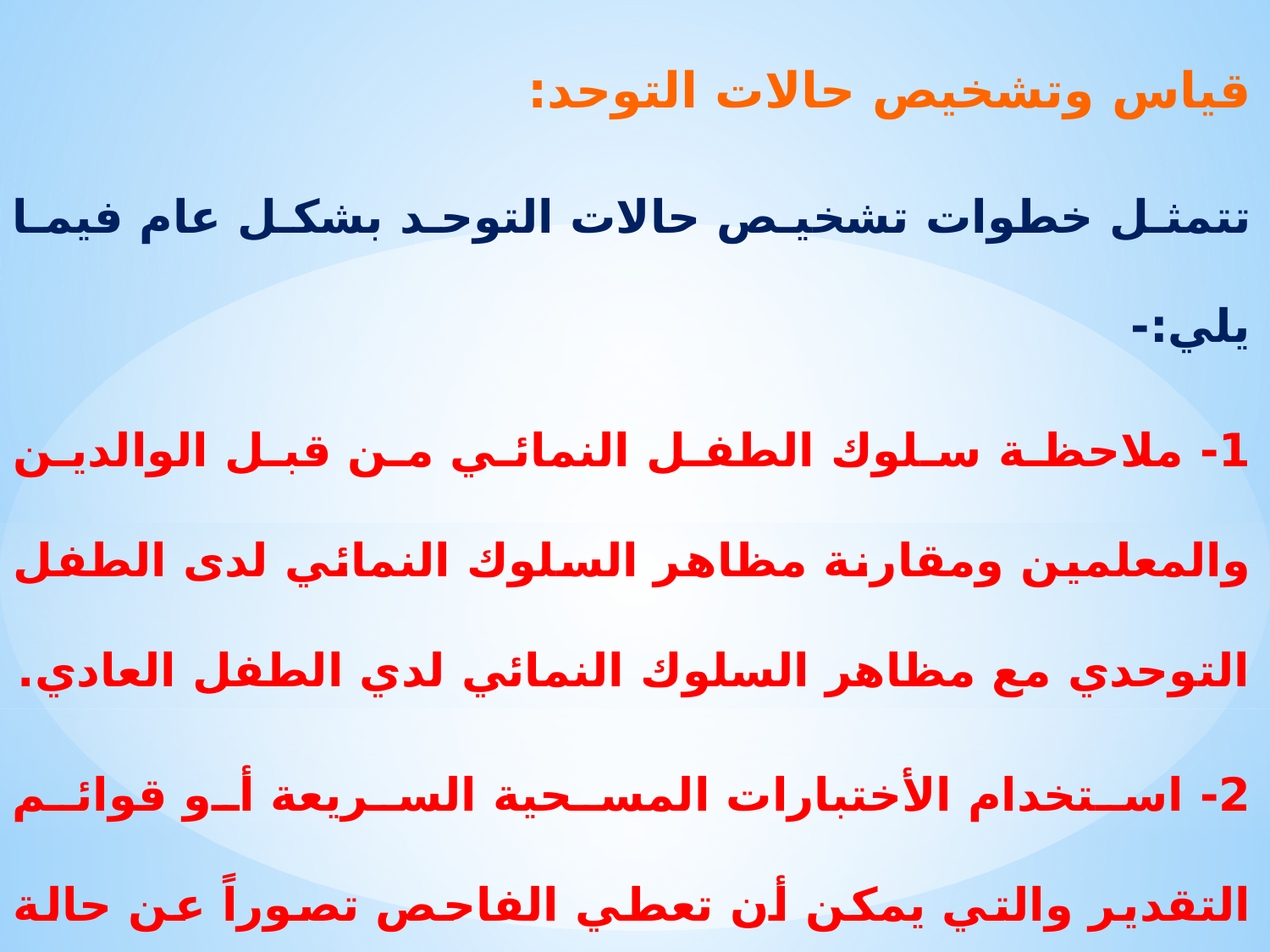

قياس وتشخيص حالات التوحد:
تتمثل خطوات تشخيص حالات التوحد بشكل عام فيما يلي:-
1- ملاحظة سلوك الطفل النمائي من قبل الوالدين والمعلمين ومقارنة مظاهر السلوك النمائي لدى الطفل التوحدي مع مظاهر السلوك النمائي لدي الطفل العادي.
2- استخدام الأختبارات المسحية السريعة أو قوائم التقدير والتي يمكن أن تعطي الفاحص تصوراً عن حالة الطفل ونوعها.
3- استخدام الإختبارات المقننة المعروفة في مجال تشخيص حالات التوحد.